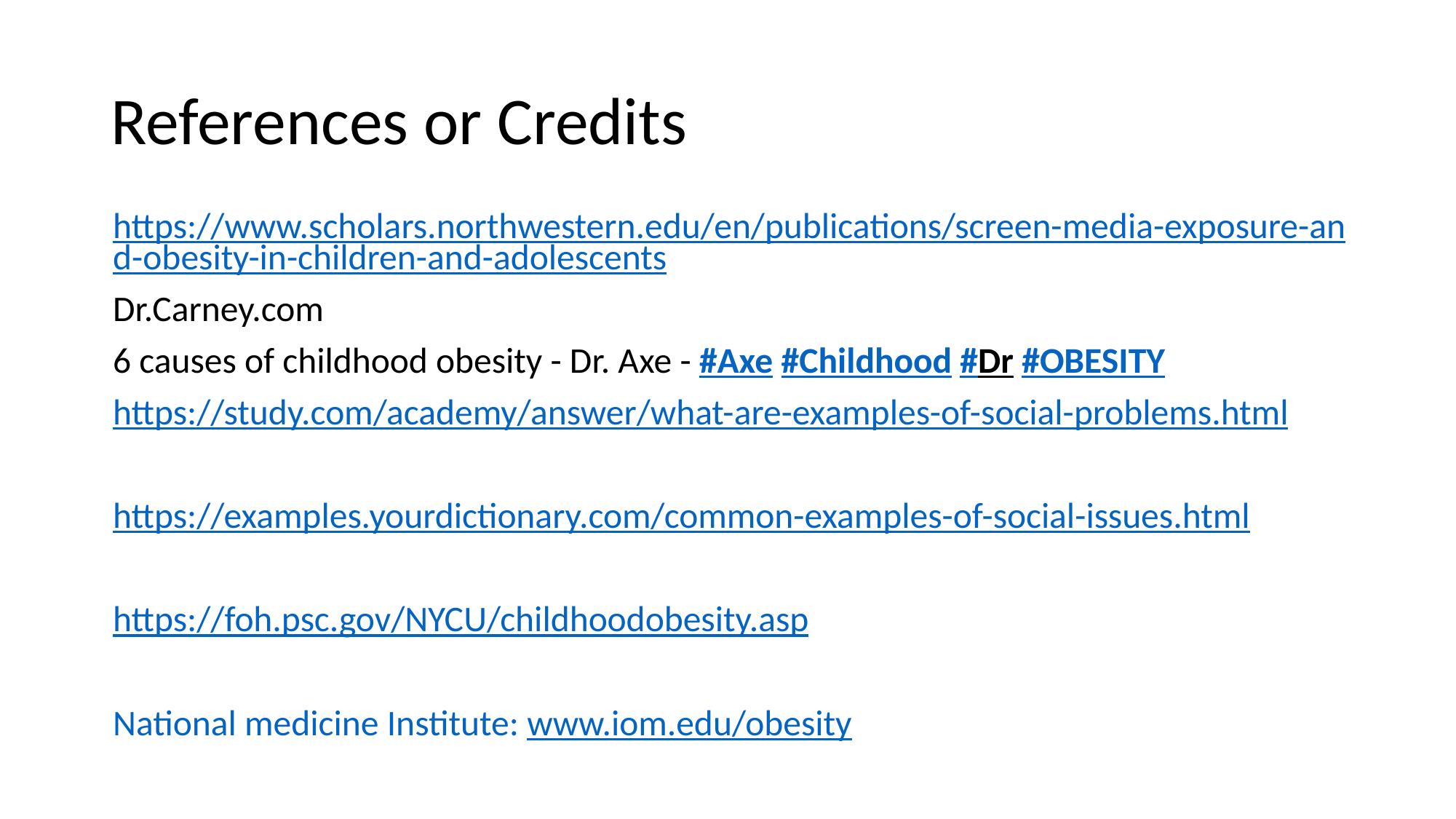

# References or Credits
https://www.scholars.northwestern.edu/en/publications/screen-media-exposure-and-obesity-in-children-and-adolescents
Dr.Carney.com
6 causes of childhood obesity - Dr. Axe - #Axe #Childhood #Dr #OBESITY
https://study.com/academy/answer/what-are-examples-of-social-problems.html

https://examples.yourdictionary.com/common-examples-of-social-issues.html

https://foh.psc.gov/NYCU/childhoodobesity.asp

National medicine Institute: www.iom.edu/obesity